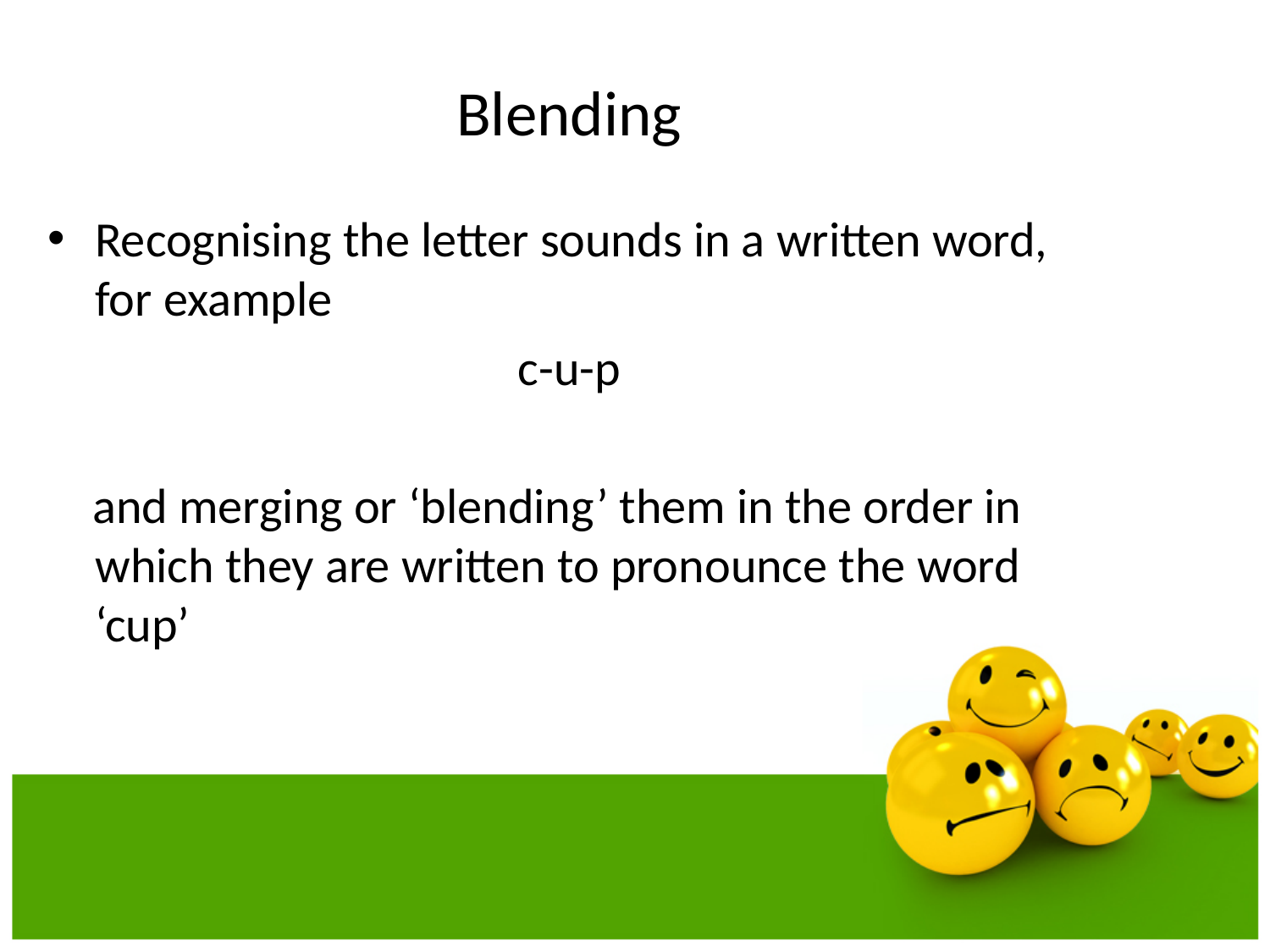

Blending

Recognising the letter sounds in a written word, for example
c-u-p

    and merging or ‘blending’ them in the order in which they are written to pronounce the word ‘cup’